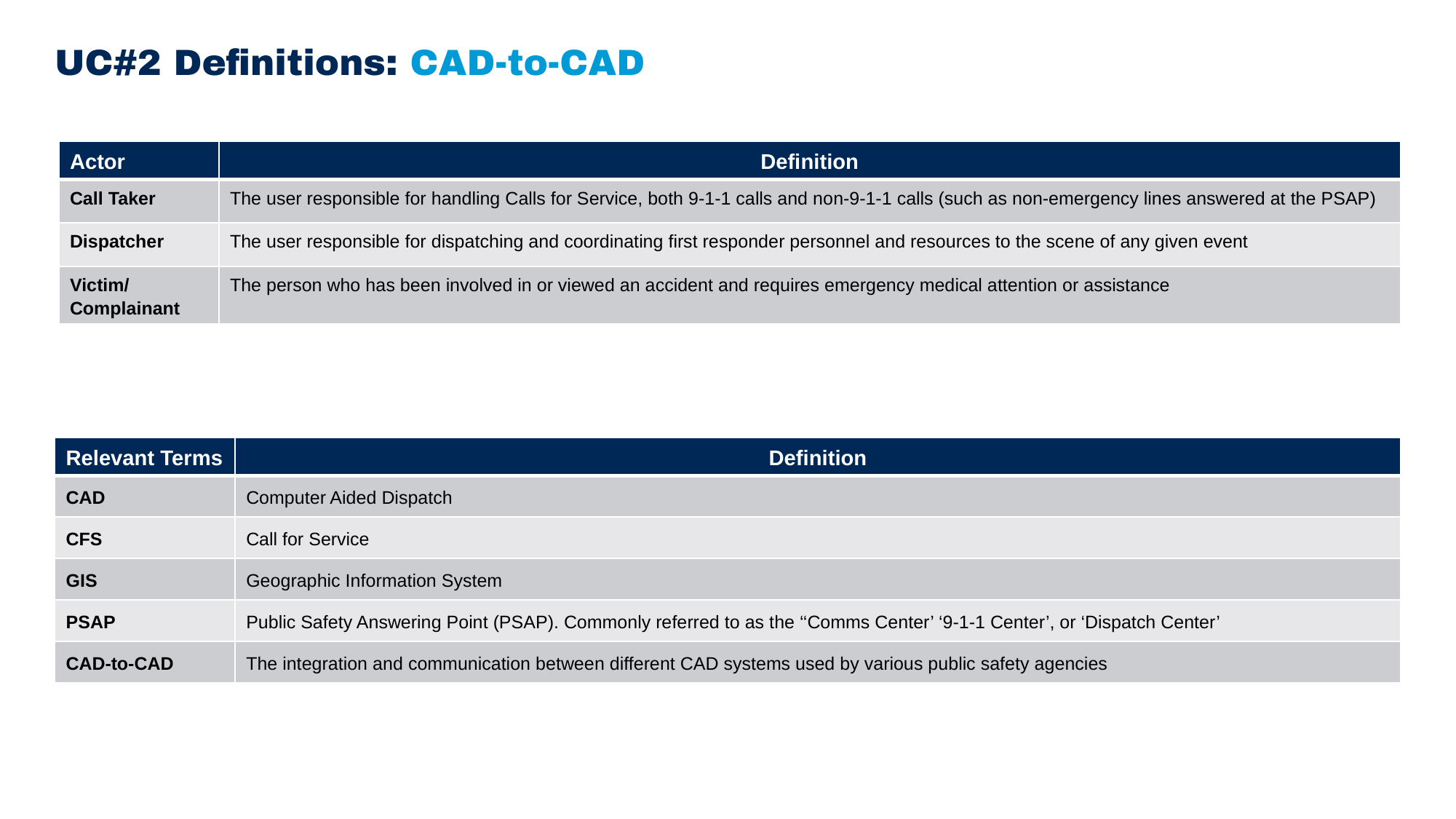

# UC#2 Definitions: CAD-to-CAD
| Actor | Definition |
| --- | --- |
| Call Taker | The user responsible for handling Calls for Service, both 9-1-1 calls and non-9-1-1 calls (such as non-emergency lines answered at the PSAP) |
| Dispatcher | The user responsible for dispatching and coordinating first responder personnel and resources to the scene of any given event |
| Victim/ Complainant | The person who has been involved in or viewed an accident and requires emergency medical attention or assistance |
| Relevant Terms | Definition |
| --- | --- |
| CAD | Computer Aided Dispatch |
| CFS | Call for Service |
| GIS | Geographic Information System |
| PSAP | Public Safety Answering Point (PSAP). Commonly referred to as the ‘‘Comms Center’ ‘9-1-1 Center’, or ‘Dispatch Center’ |
| CAD-to-CAD | The integration and communication between different CAD systems used by various public safety agencies |